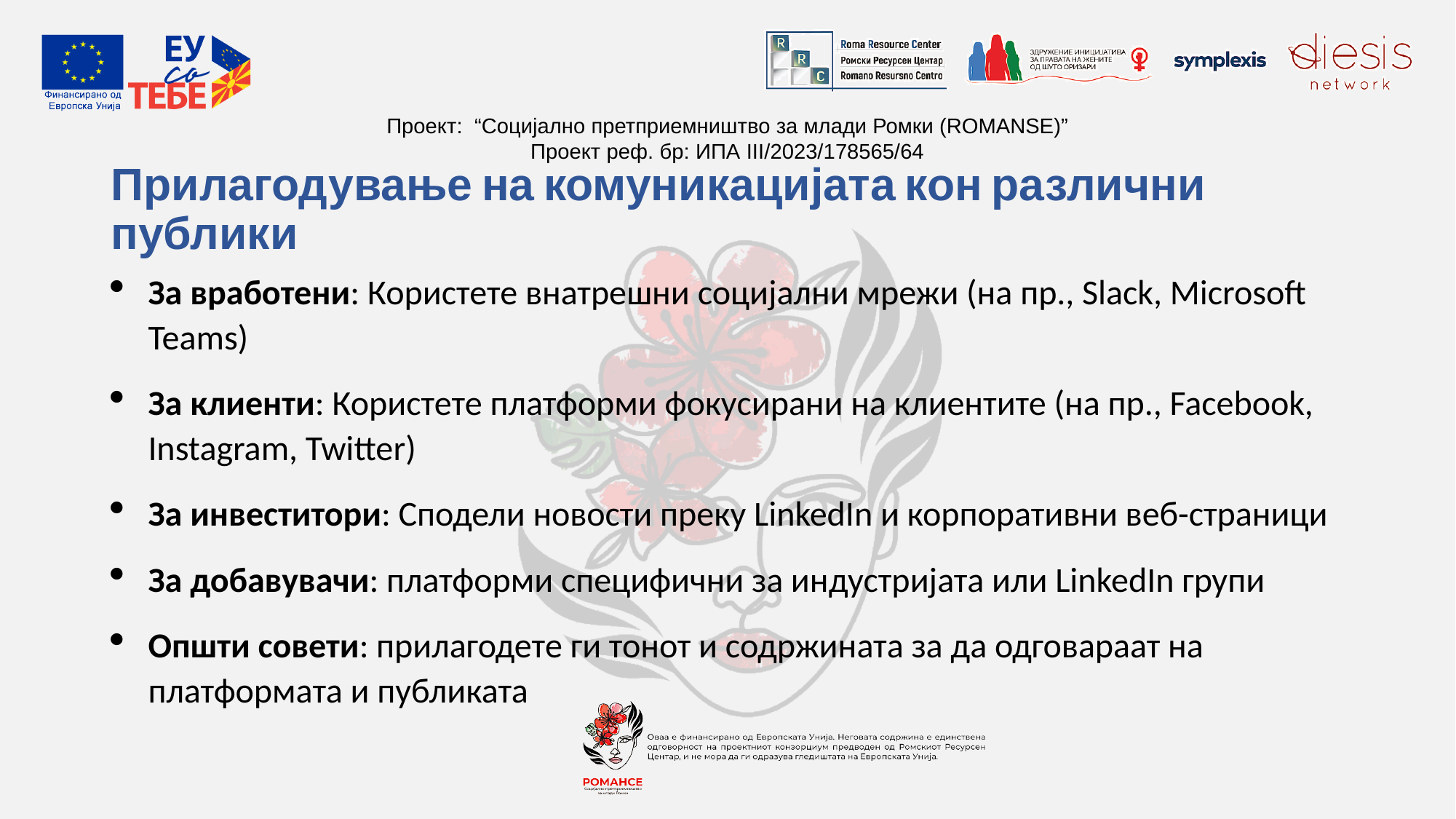

# Прилагодување на комуникацијата кон различни публики
За вработени: Користете внатрешни социјални мрежи (на пр., Slack, Microsoft Teams)
За клиенти: Користете платформи фокусирани на клиентите (на пр., Facebook, Instagram, Twitter)
За инвеститори: Сподели новости преку LinkedIn и корпоративни веб-страници
За добавувачи: платформи специфични за индустријата или LinkedIn групи
Општи совети: прилагодете ги тонот и содржината за да одговараат на платформата и публиката